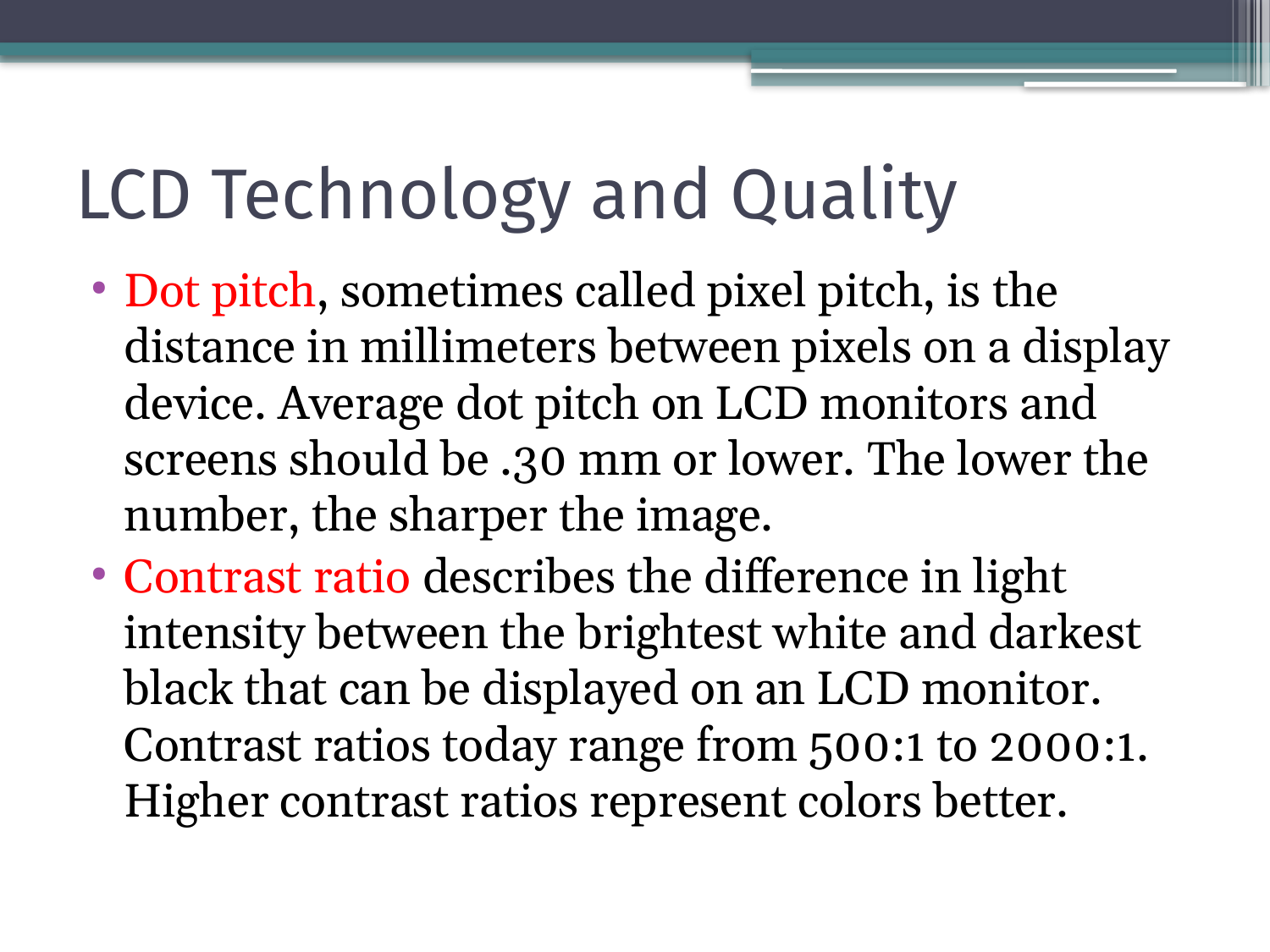

# LCD Technology and Quality
Dot pitch, sometimes called pixel pitch, is the distance in millimeters between pixels on a display device. Average dot pitch on LCD monitors and screens should be .30 mm or lower. The lower the number, the sharper the image.
Contrast ratio describes the difference in light intensity between the brightest white and darkest black that can be displayed on an LCD monitor. Contrast ratios today range from 500:1 to 2000:1. Higher contrast ratios represent colors better.